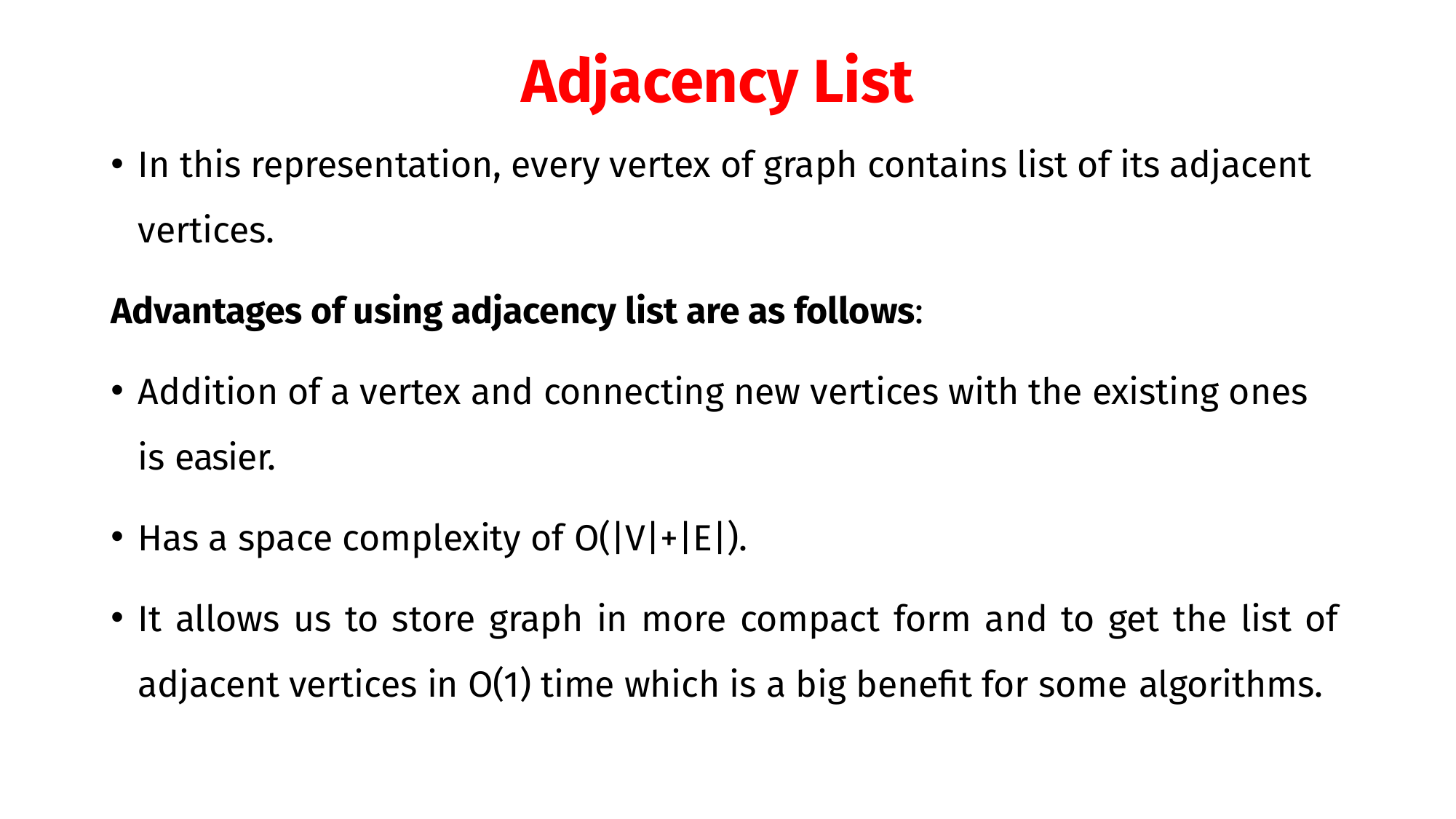

# Adjacency List
In this representation, every vertex of graph contains list of its adjacent  vertices.
Advantages of using adjacency list are as follows:
Addition of a vertex and connecting new vertices with the existing ones  is easier.
Has a space complexity of O(|V|+|E|).
It allows us to store graph in more compact form and to get the list of
adjacent vertices in O(1) time which is a big benefit for some algorithms.